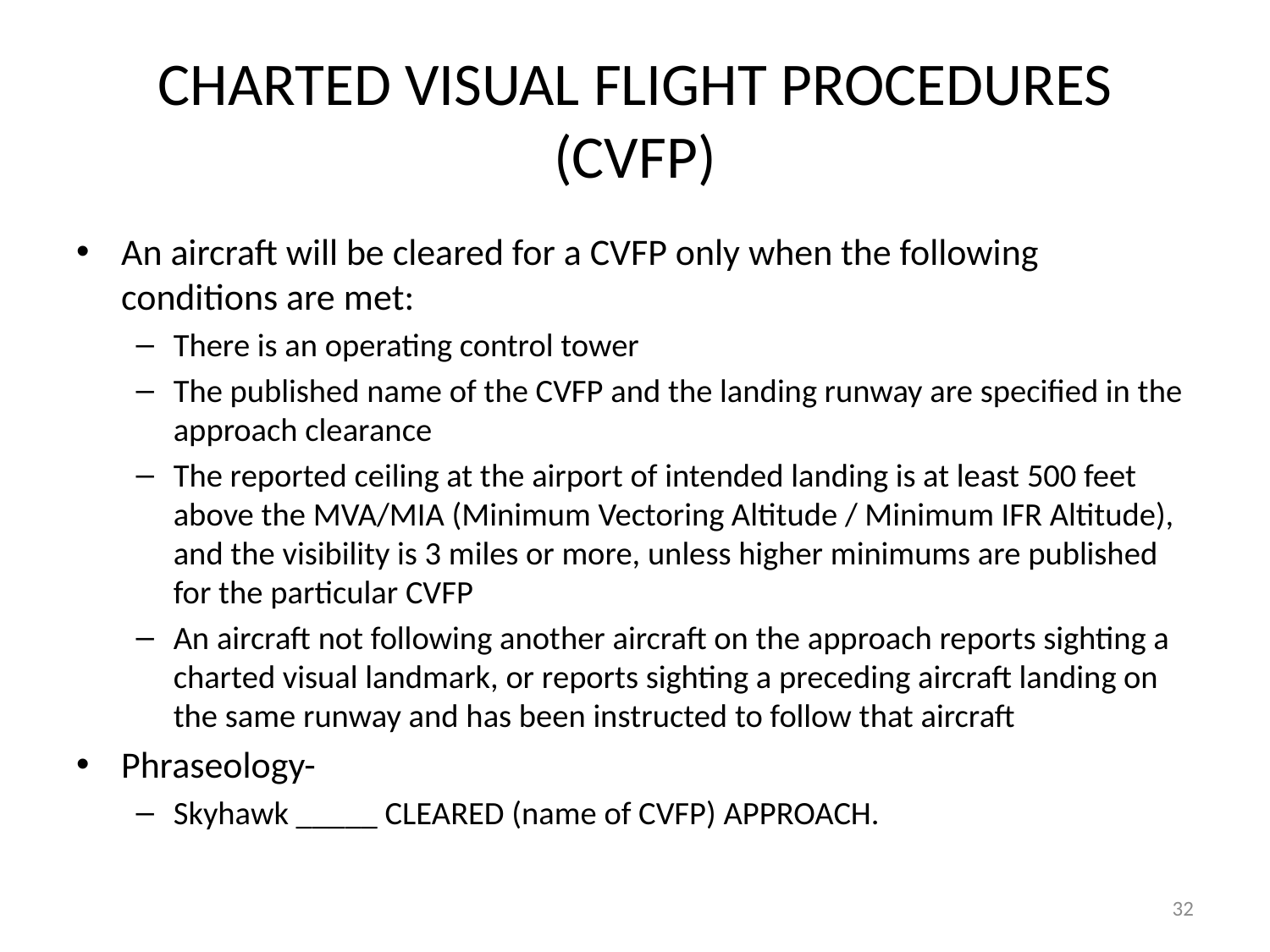

# CHARTED VISUAL FLIGHT PROCEDURES (CVFP)
An aircraft will be cleared for a CVFP only when the following conditions are met:
There is an operating control tower
The published name of the CVFP and the landing runway are specified in the approach clearance
The reported ceiling at the airport of intended landing is at least 500 feet above the MVA/MIA (Minimum Vectoring Altitude / Minimum IFR Altitude), and the visibility is 3 miles or more, unless higher minimums are published for the particular CVFP
An aircraft not following another aircraft on the approach reports sighting a charted visual landmark, or reports sighting a preceding aircraft landing on the same runway and has been instructed to follow that aircraft
Phraseology-
Skyhawk _____ CLEARED (name of CVFP) APPROACH.
32